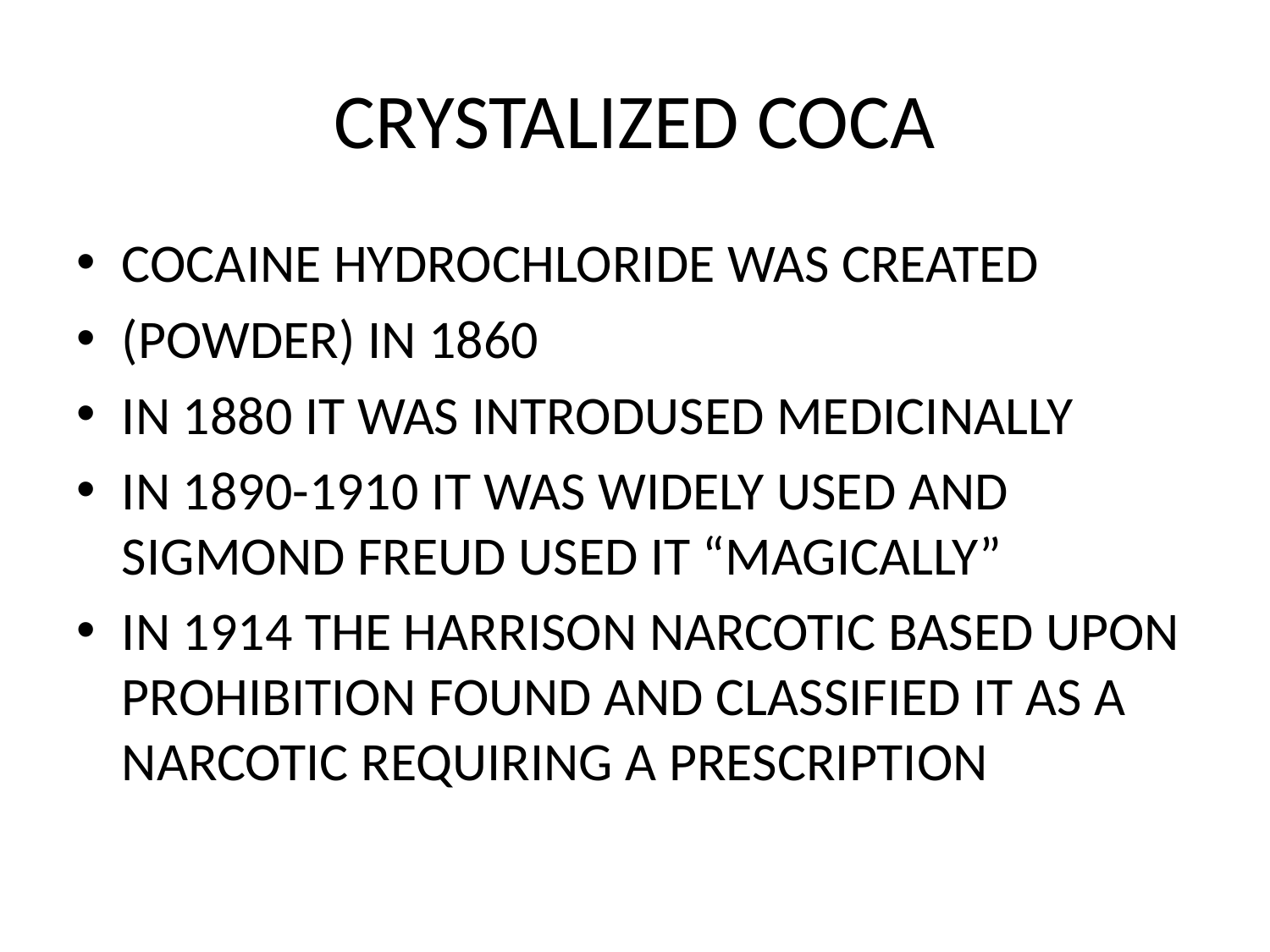

# CRYSTALIZED COCA
COCAINE HYDROCHLORIDE WAS CREATED
(POWDER) IN 1860
IN 1880 IT WAS INTRODUSED MEDICINALLY
IN 1890-1910 IT WAS WIDELY USED AND SIGMOND FREUD USED IT “MAGICALLY”
IN 1914 THE HARRISON NARCOTIC BASED UPON PROHIBITION FOUND AND CLASSIFIED IT AS A NARCOTIC REQUIRING A PRESCRIPTION